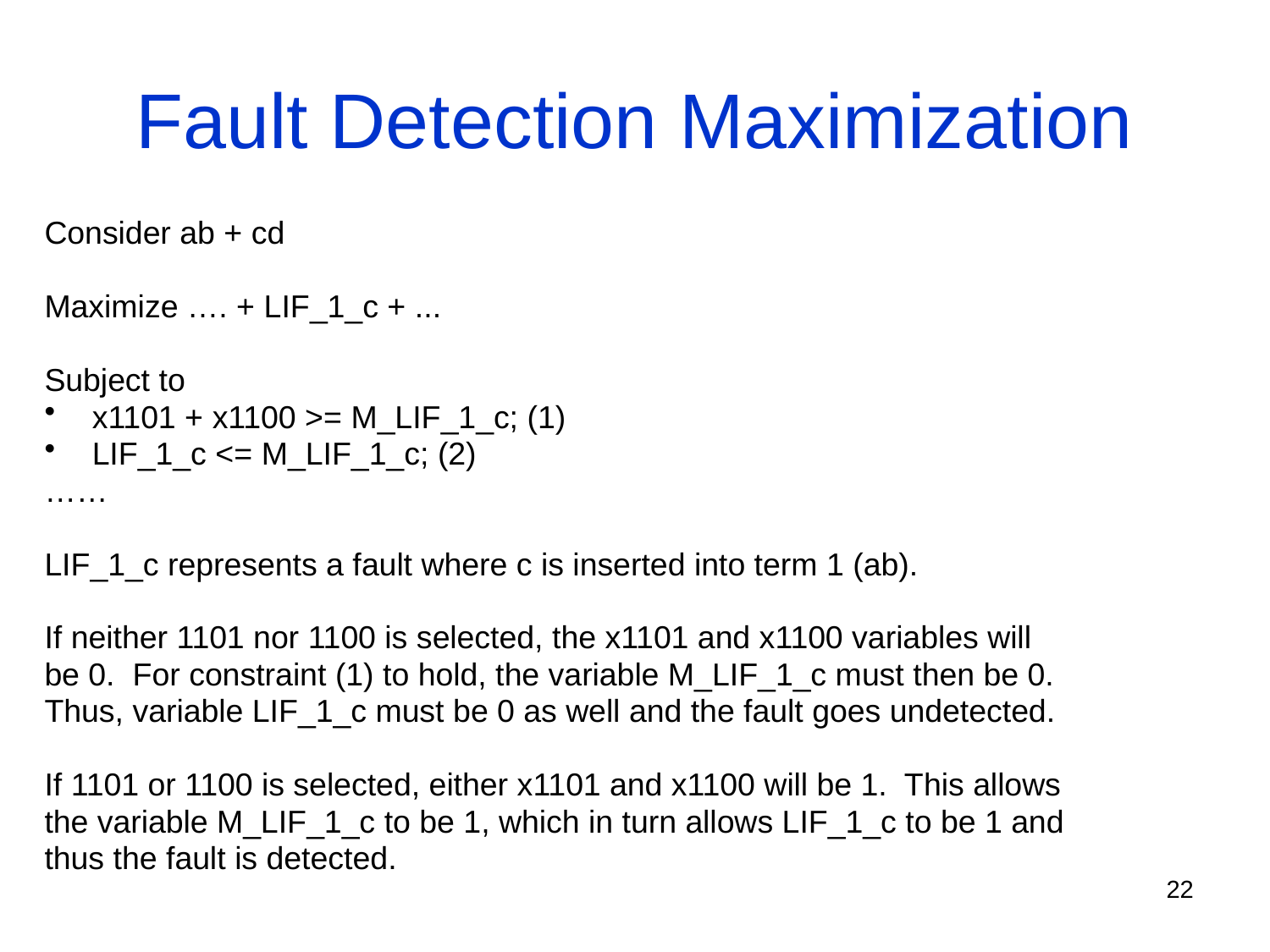

# Fault Detection Maximization

Consider ab + cd

Maximize …. + LIF_1_c + ...

Subject to
x1101 + x1100 >= M_LIF_1_c; (1)
LIF_1_c <= M_LIF_1_c; (2)
……

LIF_1_c represents a fault where c is inserted into term 1 (ab).

If neither 1101 nor 1100 is selected, the x1101 and x1100 variables will
be 0.  For constraint (1) to hold, the variable M_LIF_1_c must then be 0.
Thus, variable LIF_1_c must be 0 as well and the fault goes undetected.

If 1101 or 1100 is selected, either x1101 and x1100 will be 1.  This allows
the variable M_LIF_1_c to be 1, which in turn allows LIF_1_c to be 1 and
thus the fault is detected.

22